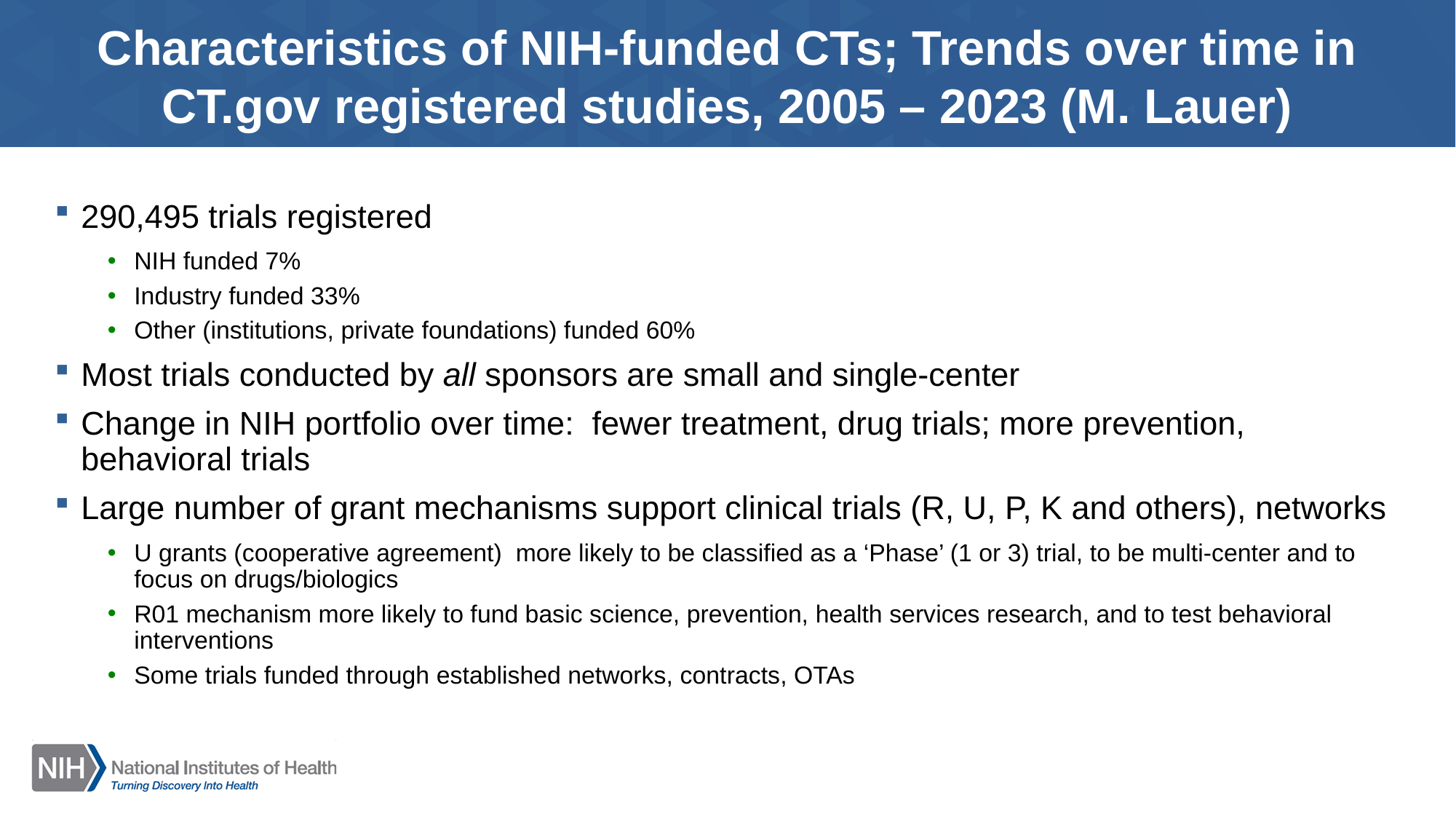

# Characteristics of NIH-funded CTs; Trends over time in CT.gov registered studies, 2005 – 2023 (M. Lauer)
290,495 trials registered
NIH funded 7%
Industry funded 33%
Other (institutions, private foundations) funded 60%
Most trials conducted by all sponsors are small and single-center
Change in NIH portfolio over time:  fewer treatment, drug trials; more prevention, behavioral trials
Large number of grant mechanisms support clinical trials (R, U, P, K and others), networks
U grants (cooperative agreement)  more likely to be classified as a ‘Phase’ (1 or 3) trial, to be multi-center and to focus on drugs/biologics
R01 mechanism more likely to fund basic science, prevention, health services research, and to test behavioral interventions
Some trials funded through established networks, contracts, OTAs